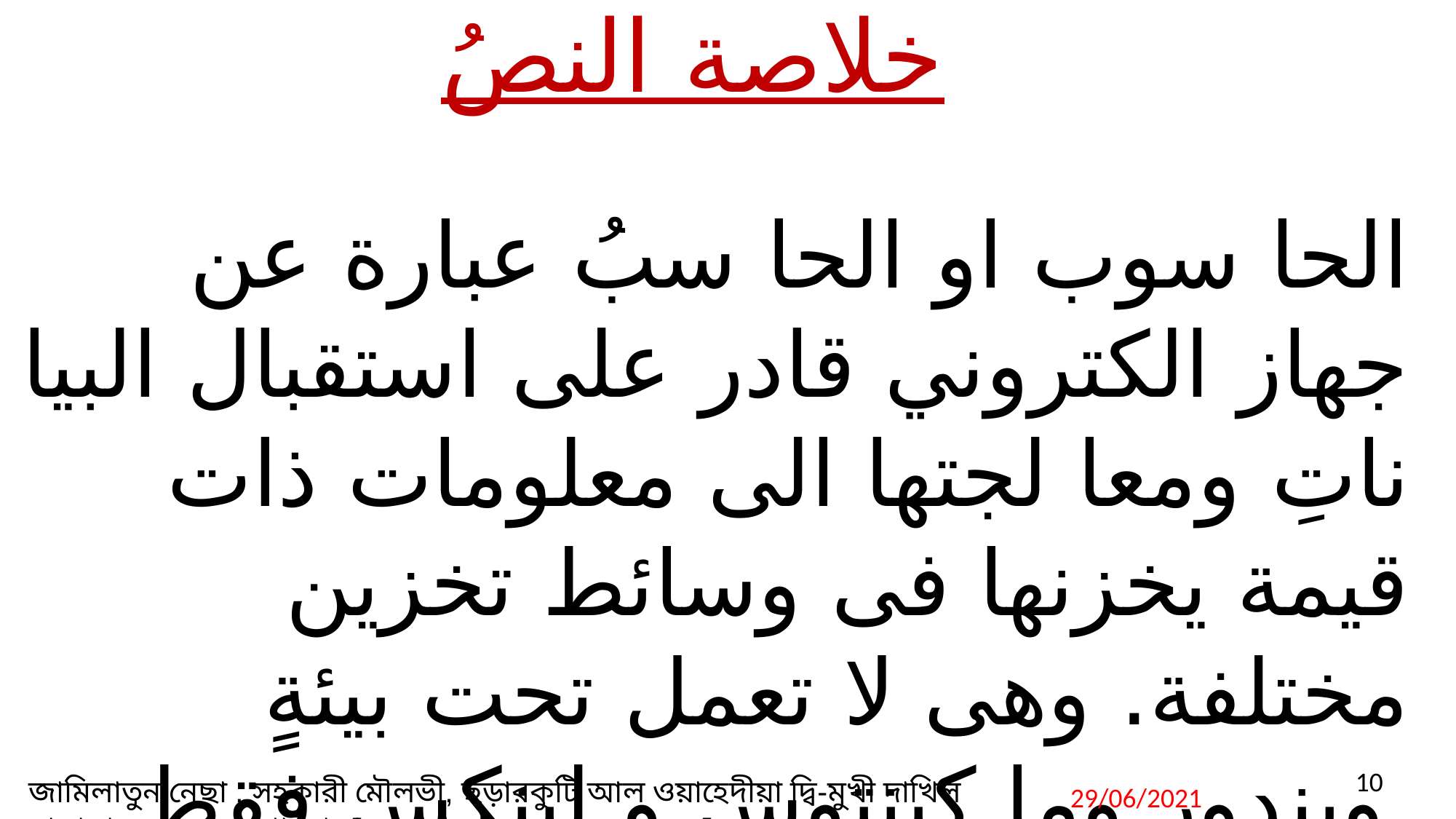

خلاصة النصُ
الحا سوب او الحا سبُ عبارة عن جهاز الكتروني قادر على استقبال البيا ناتِ ومعا لجتها الى معلومات ذات قيمة يخزنها فى وسائط تخزين مختلفة. وهى لا تعمل تحت بيئةٍ ويندور.وما كينتوس و لينكس فقط.
10
জামিলাতুন নেছা , সহকারী মৌলভী, ছড়ারকুটি আল ওয়াহেদীয়া ‍দ্বি-মুখী দাখিল মাদ্রাসা, সুন্দরগঞ্জ, গাইবান্ধা।
29/06/2021